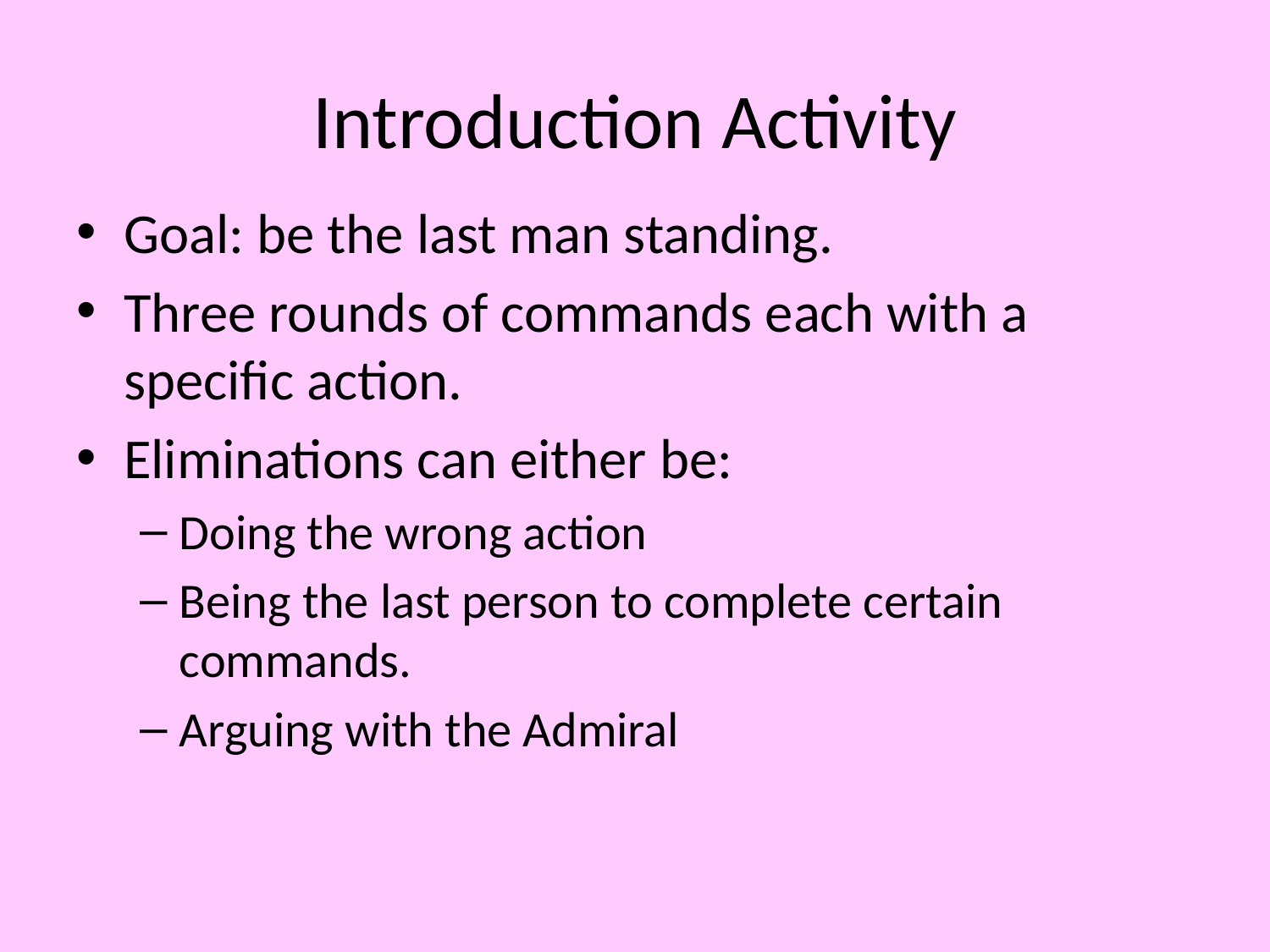

# Introduction Activity
Goal: be the last man standing.
Three rounds of commands each with a specific action.
Eliminations can either be:
Doing the wrong action
Being the last person to complete certain commands.
Arguing with the Admiral